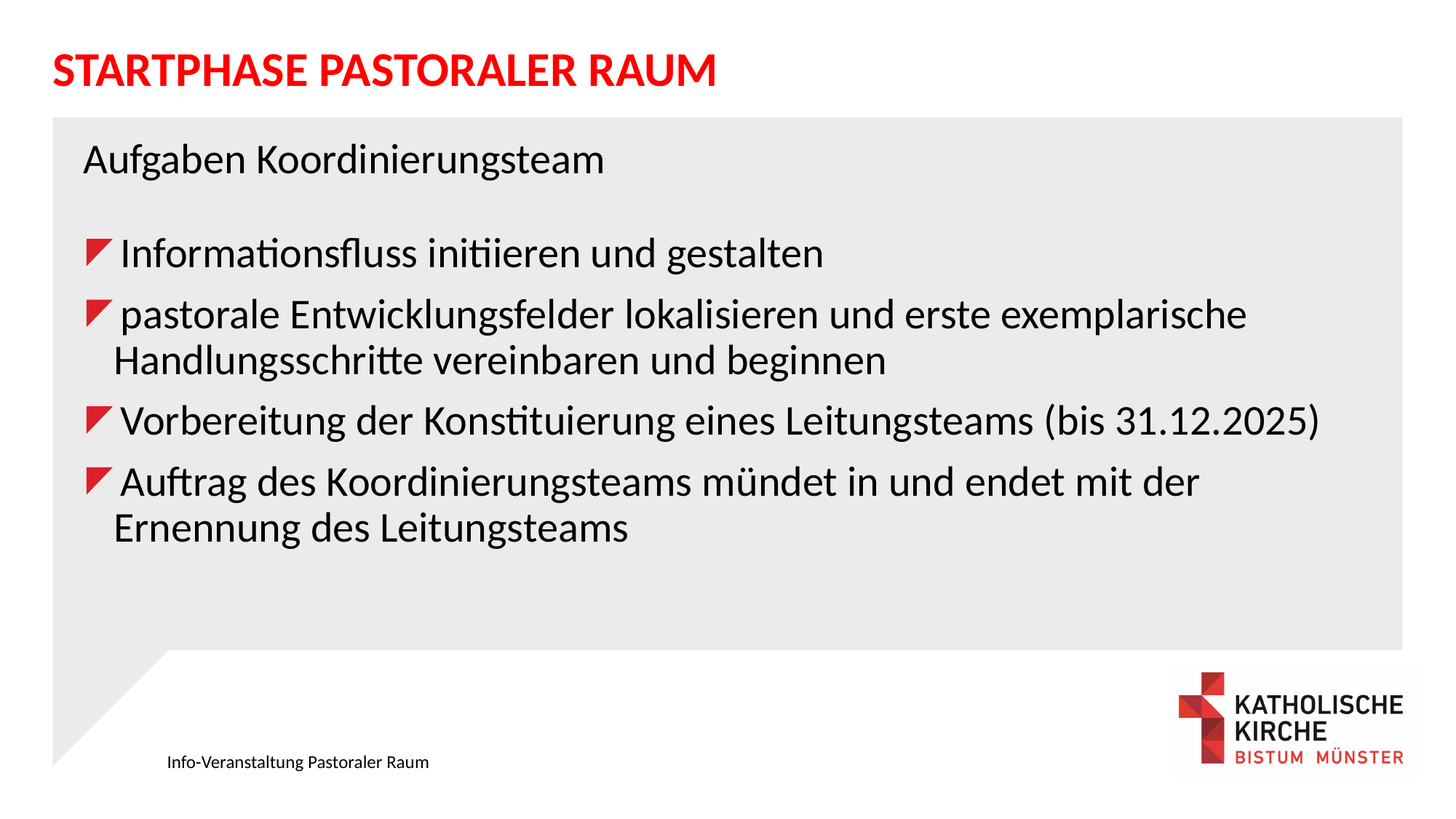

# Startphase Pastoraler Raum
Aufgaben Koordinierungsteam
Informationsfluss initiieren und gestalten
pastorale Entwicklungsfelder lokalisieren und erste exemplarische Handlungsschritte vereinbaren und beginnen
Vorbereitung der Konstituierung eines Leitungsteams (bis 31.12.2025)
Auftrag des Koordinierungsteams mündet in und endet mit der Ernennung des Leitungsteams